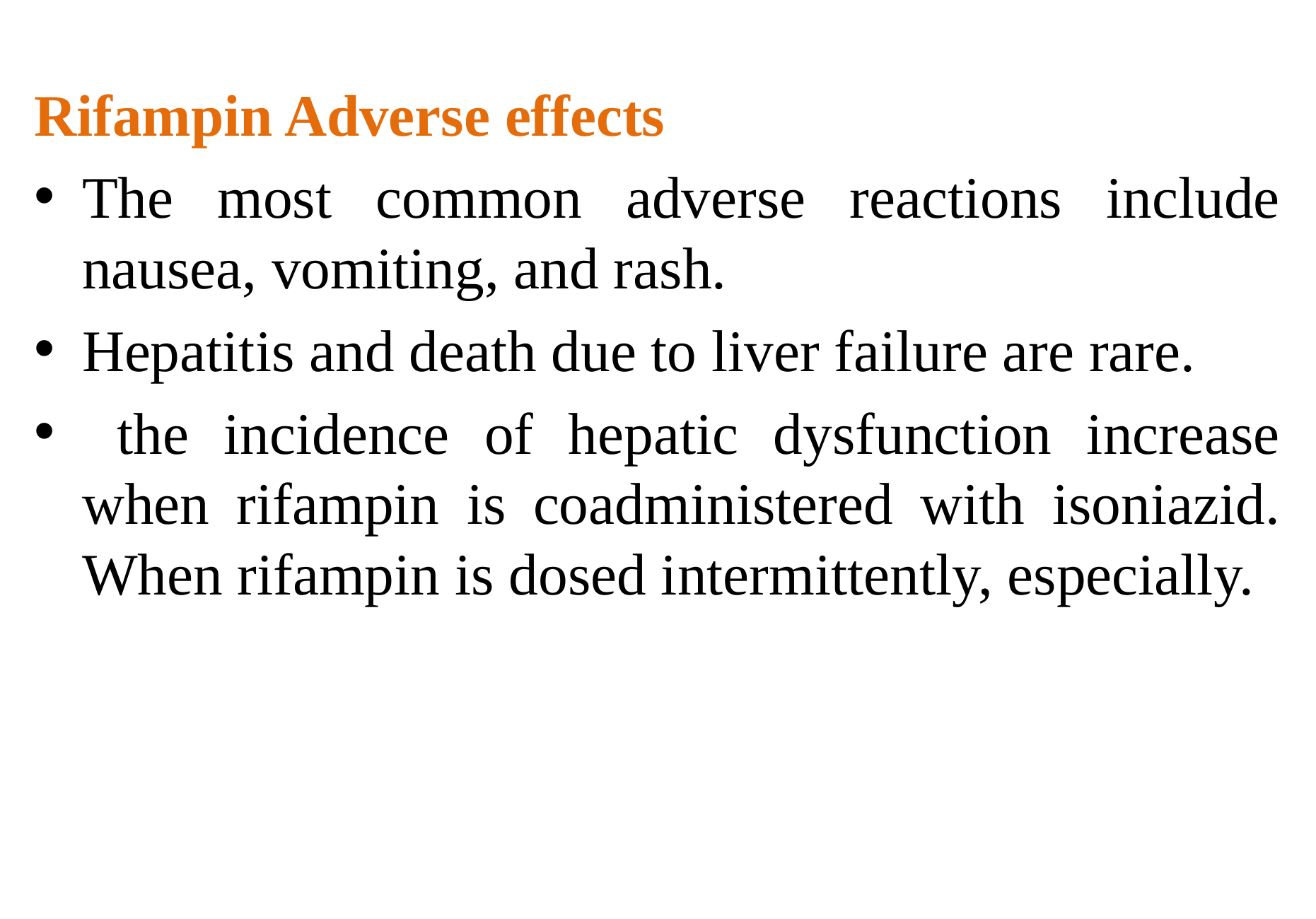

Rifampin Adverse effects
The most common adverse reactions include nausea, vomiting, and rash.
Hepatitis and death due to liver failure are rare.
 the incidence of hepatic dysfunction increase when rifampin is coadministered with isoniazid. When rifampin is dosed intermittently, especially.